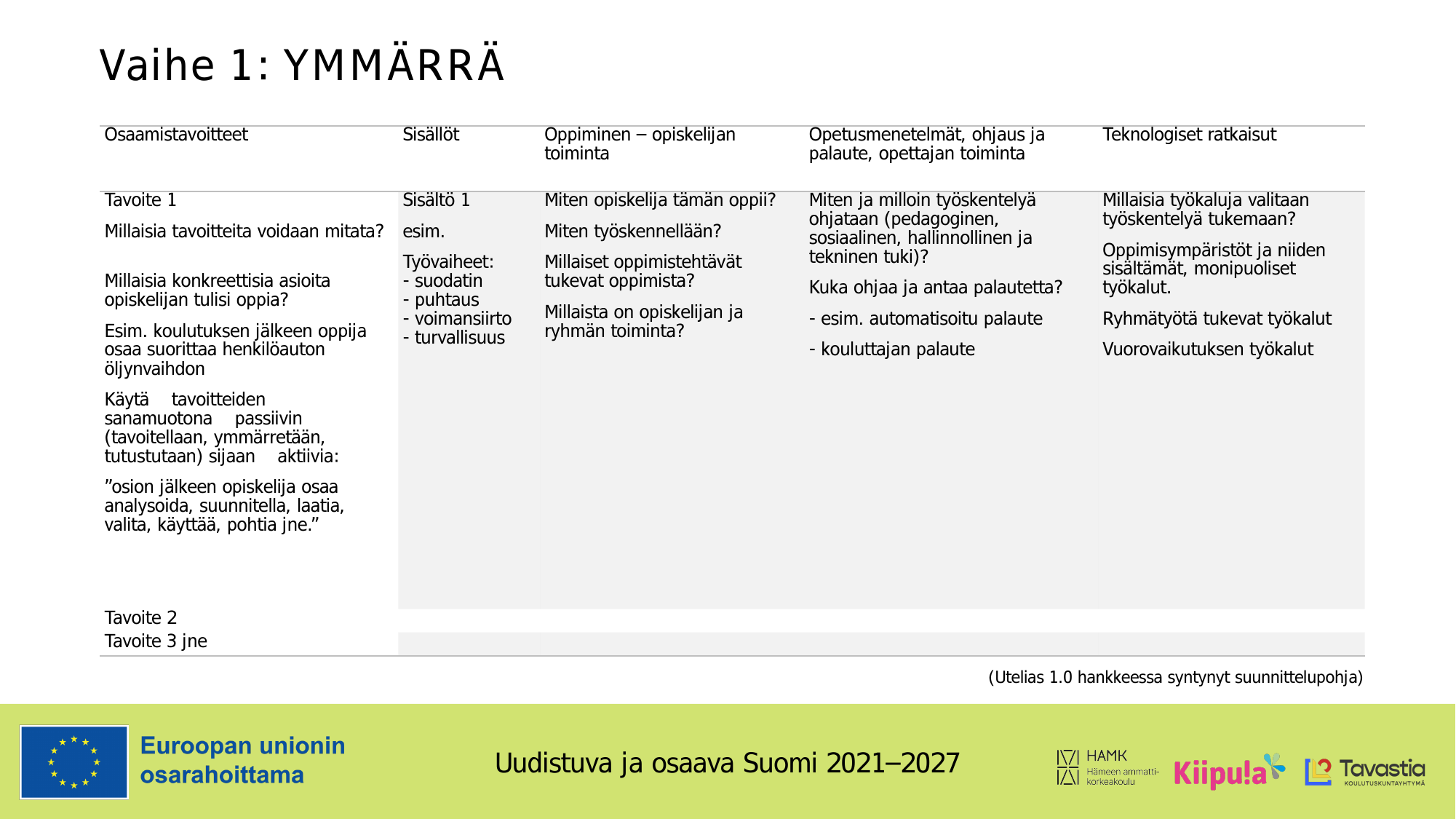

# Vaihe 1: YMMÄRRÄ
| Osaamistavoitteet | Sisällöt | Oppiminen – opiskelijan toiminta | Opetusmenetelmät, ohjaus ja palaute, opettajan toiminta | Teknologiset ratkaisut |
| --- | --- | --- | --- | --- |
| Tavoite 1 Millaisia tavoitteita voidaan mitata? Millaisia konkreettisia asioita opiskelijan tulisi oppia?  Esim. koulutuksen jälkeen oppija osaa suorittaa henkilöauton öljynvaihdon Käytä tavoitteiden sanamuotona passiivin (tavoitellaan, ymmärretään, tutustutaan) sijaan aktiivia: ”osion jälkeen opiskelija osaa analysoida, suunnitella, laatia, valita, käyttää, pohtia jne.” | Sisältö 1 esim.  Työvaiheet: - suodatin - puhtaus - voimansiirto - turvallisuus | Miten opiskelija tämän oppii? Miten työskennellään? Millaiset oppimistehtävät tukevat oppimista? Millaista on opiskelijan ja ryhmän toiminta? | Miten ja milloin työskentelyä ohjataan (pedagoginen, sosiaalinen, hallinnollinen ja tekninen tuki)? Kuka ohjaa ja antaa palautetta? - esim. automatisoitu palaute - kouluttajan palaute | Millaisia työkaluja valitaan työskentelyä tukemaan? Oppimisympäristöt ja niiden sisältämät, monipuoliset työkalut. Ryhmätyötä tukevat työkalut Vuorovaikutuksen työkalut |
| Tavoite 2 |  |  |  |  |
| Tavoite 3 jne |  |  |  |  |
Kuva: Gemini
(Utelias 1.0 hankkeessa syntynyt suunnittelupohja)